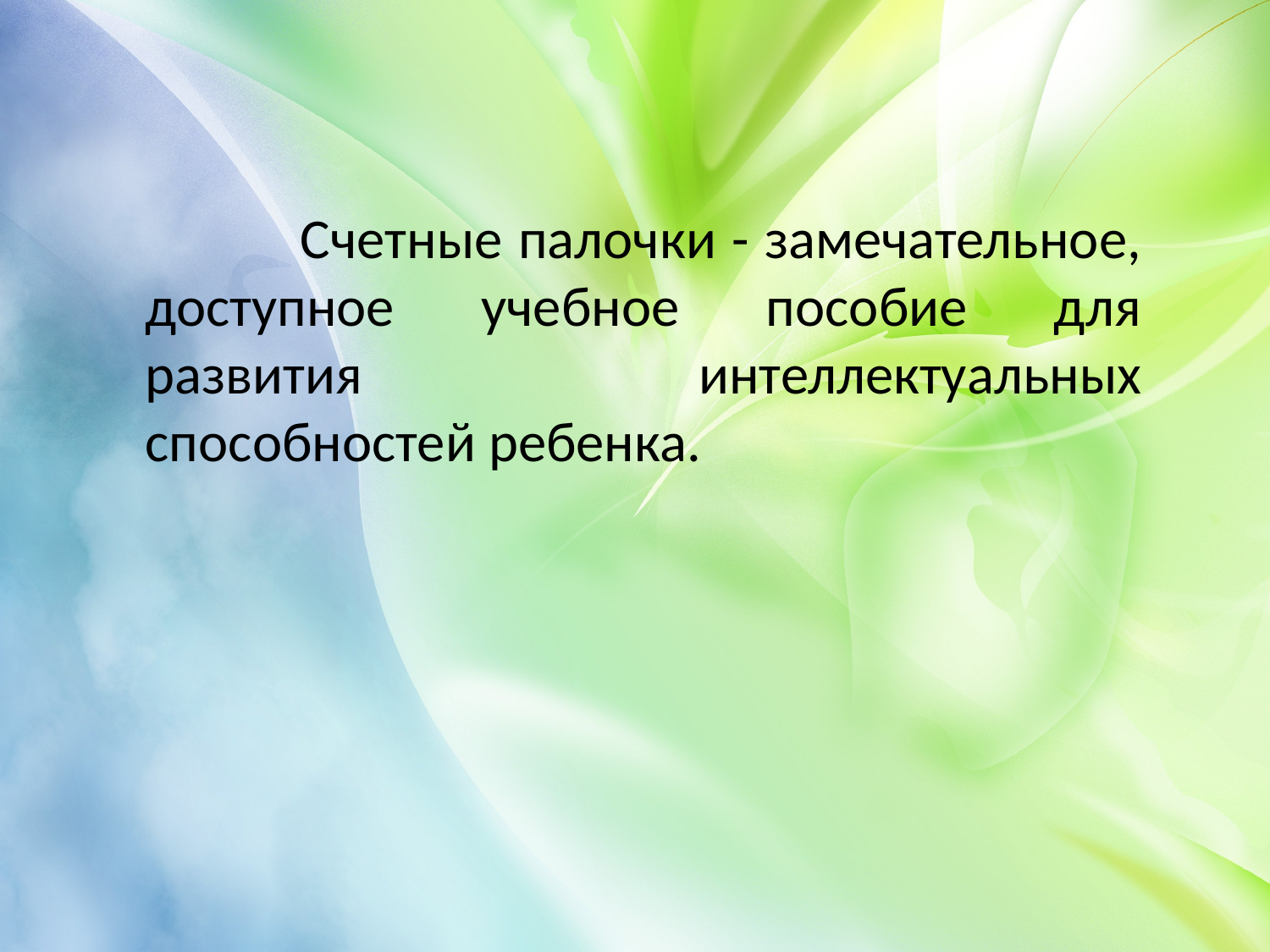

Счетные палочки - замечательное, доступное учебное пособие для развития интеллектуальных способностей ребенка.